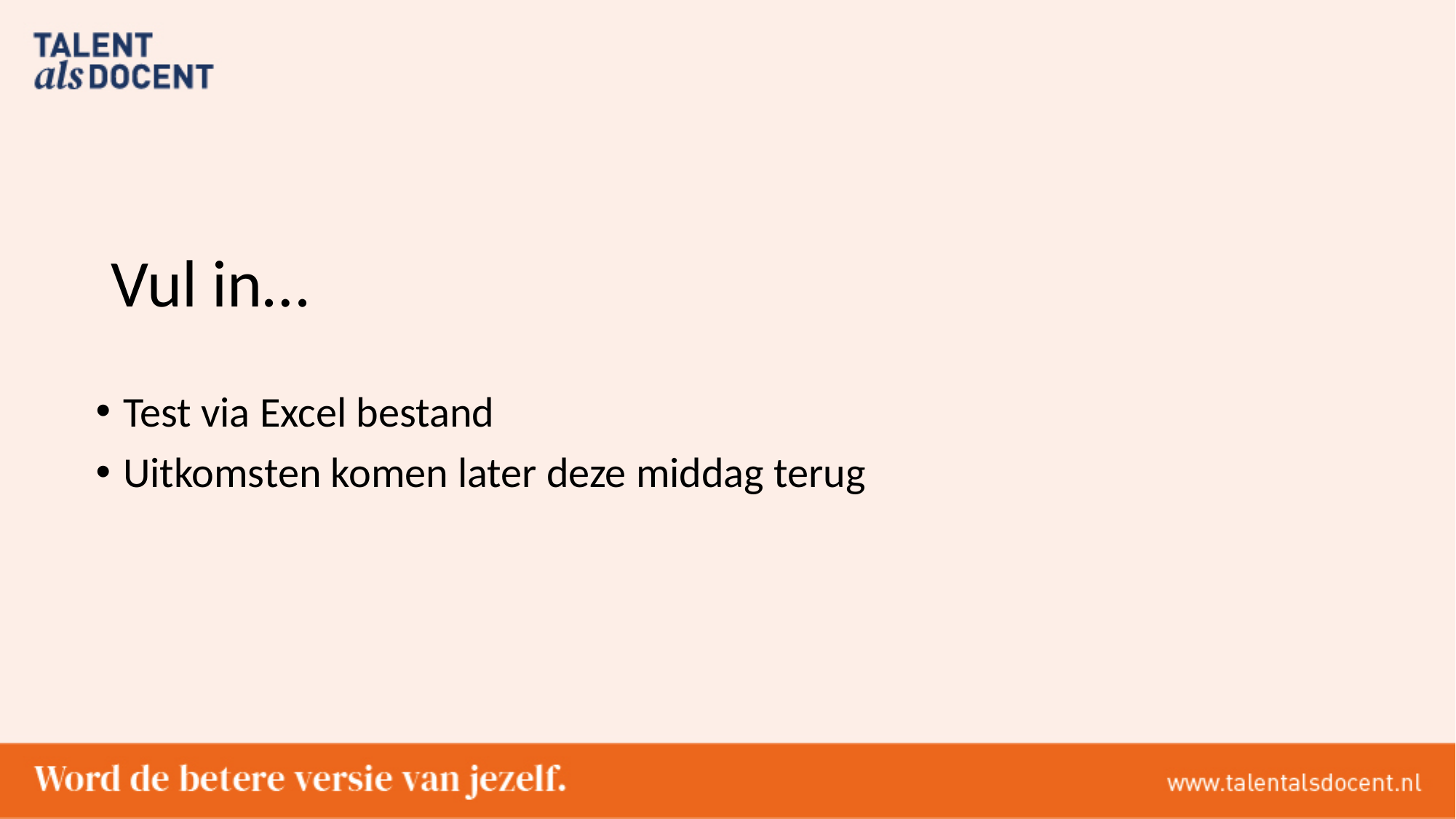

# Vul in…

Test via Excel bestand
Uitkomsten komen later deze middag terug